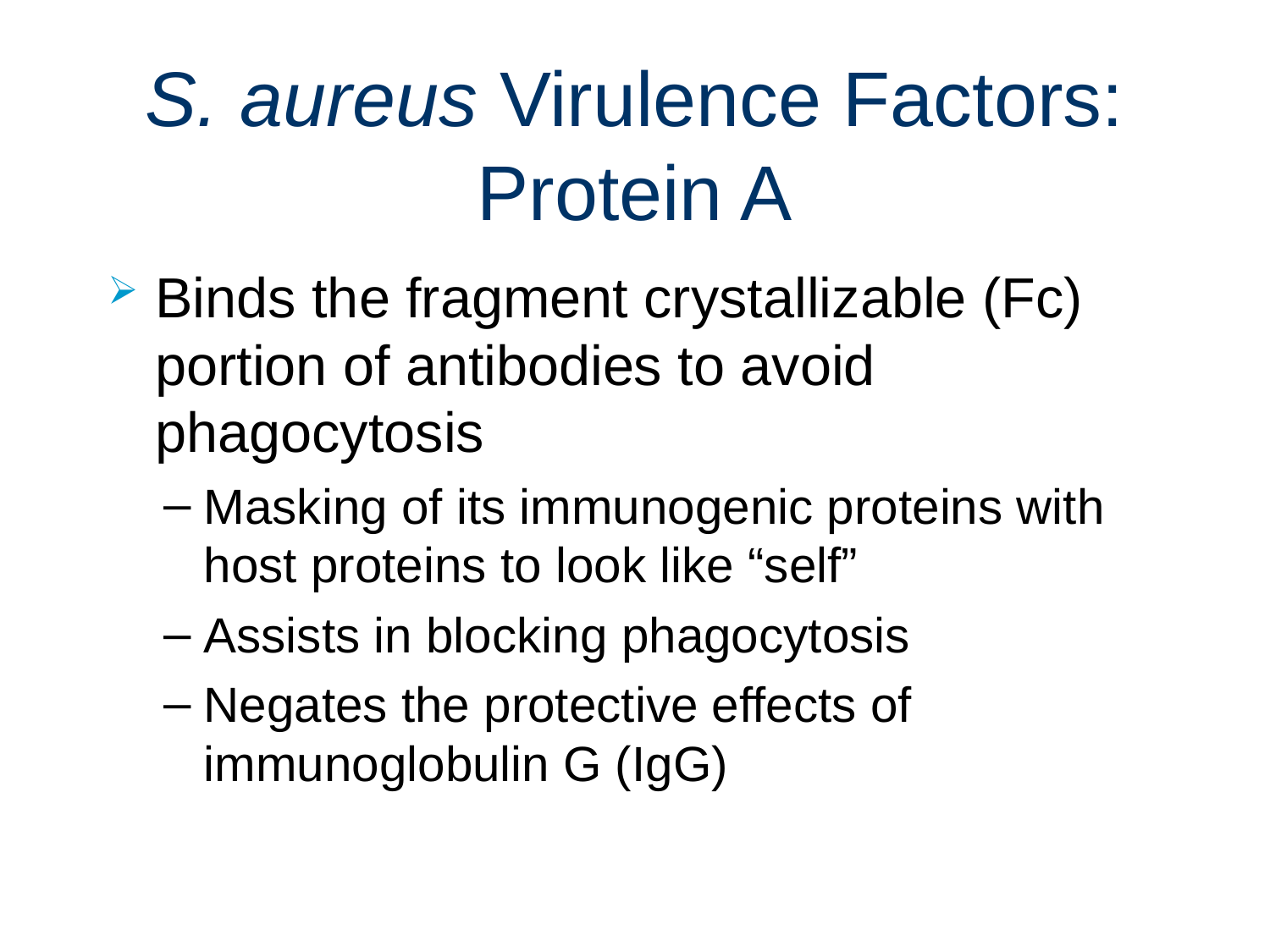

# S. aureus Virulence Factors: Protein A
Binds the fragment crystallizable (Fc) portion of antibodies to avoid phagocytosis
Masking of its immunogenic proteins with host proteins to look like “self”
Assists in blocking phagocytosis
Negates the protective effects of immunoglobulin G (IgG)